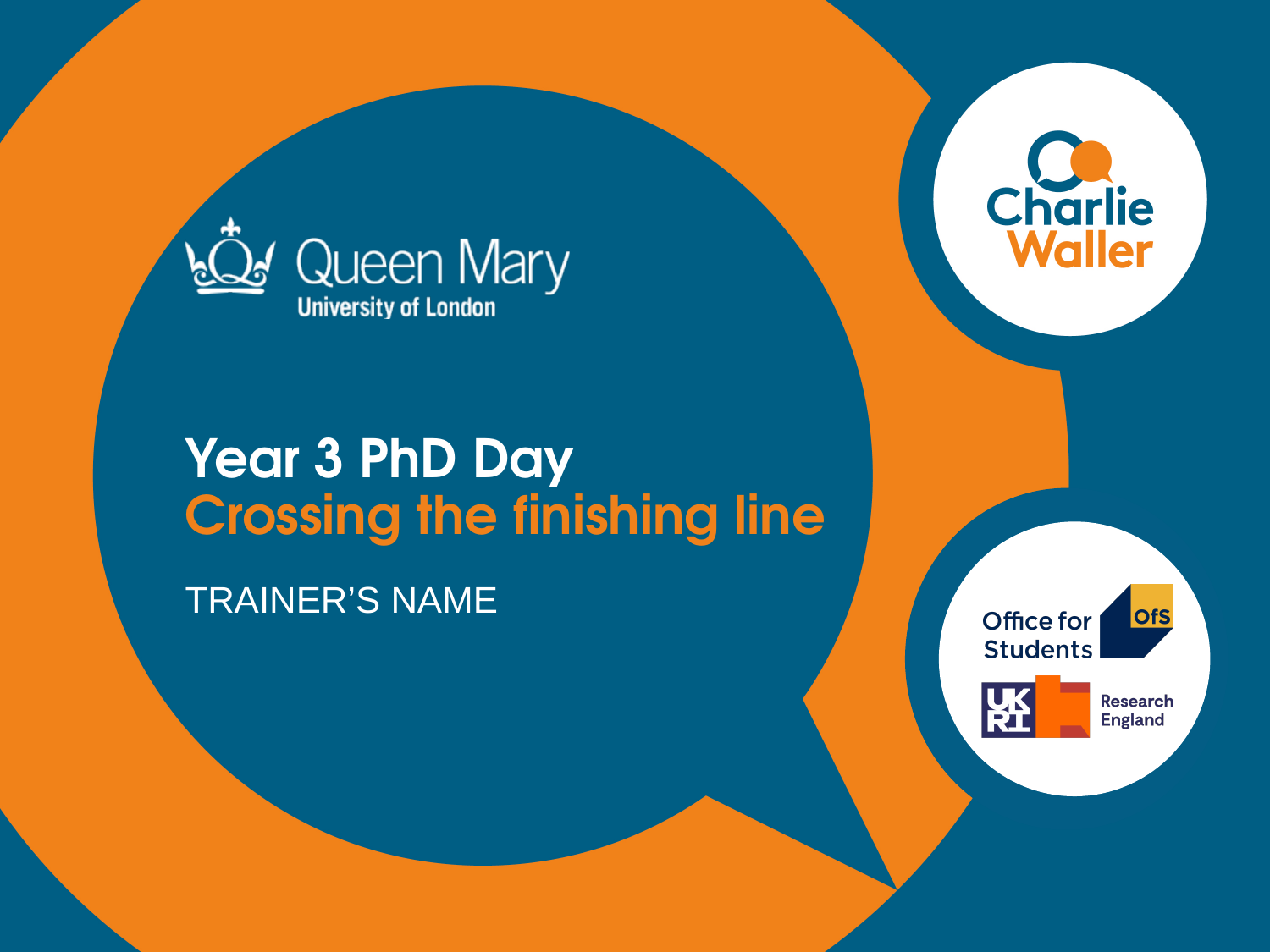

Year 3 PhD Day
Crossing the finishing line
TRAINER’S NAME